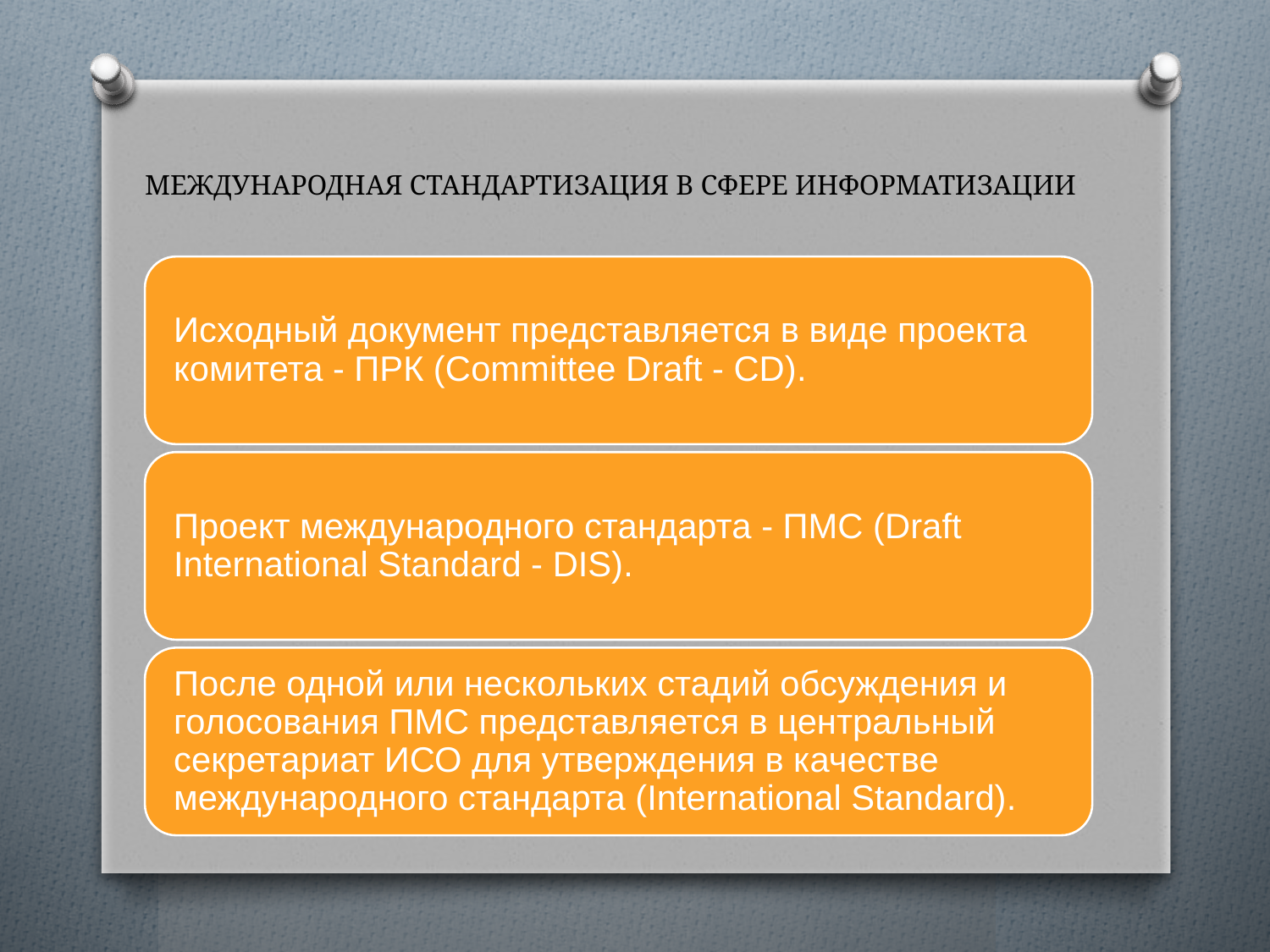

# МЕЖДУНАРОДНАЯ СТАНДАРТИЗАЦИЯ В СФЕРЕ ИНФОРМАТИЗАЦИИ
Исходный документ представляется в виде проекта комитета - ПРК (Committee Draft - CD).
Проект международного стандарта - ПМС (Draft International Standard - DIS).
После одной или нескольких стадий обсуждения и голосования ПМС представляется в центральный секретариат ИСО для утверждения в качестве международного стандарта (International Standard).